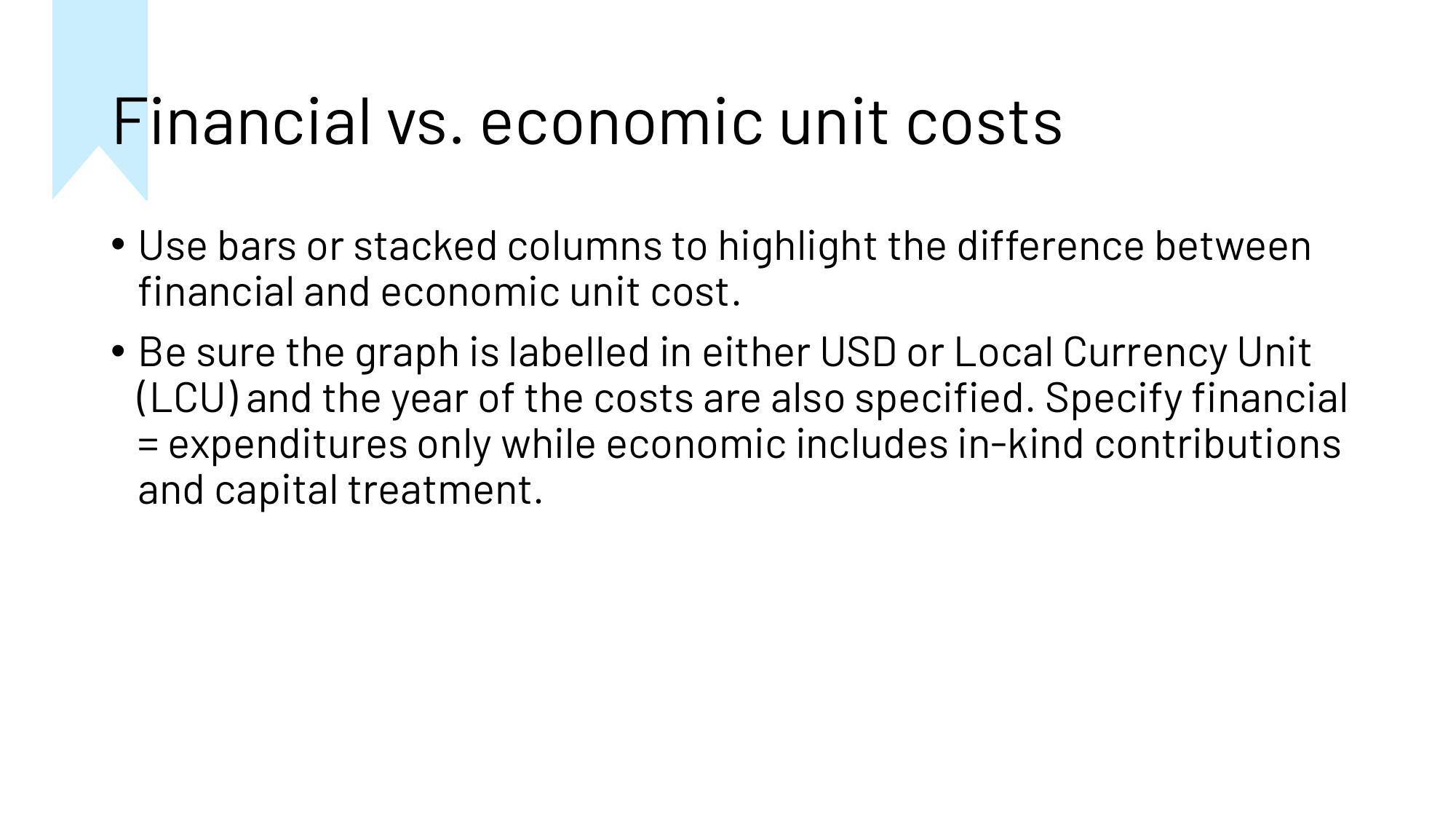

# Financial vs. economic unit costs

Use bars or stacked columns to highlight the difference between financial and economic unit cost.
Be sure the graph is labelled in either USD or Local Currency Unit (LCU) and the year of the costs are also specified. Specify financial = expenditures only while economic includes in-kind contributions and capital treatment.